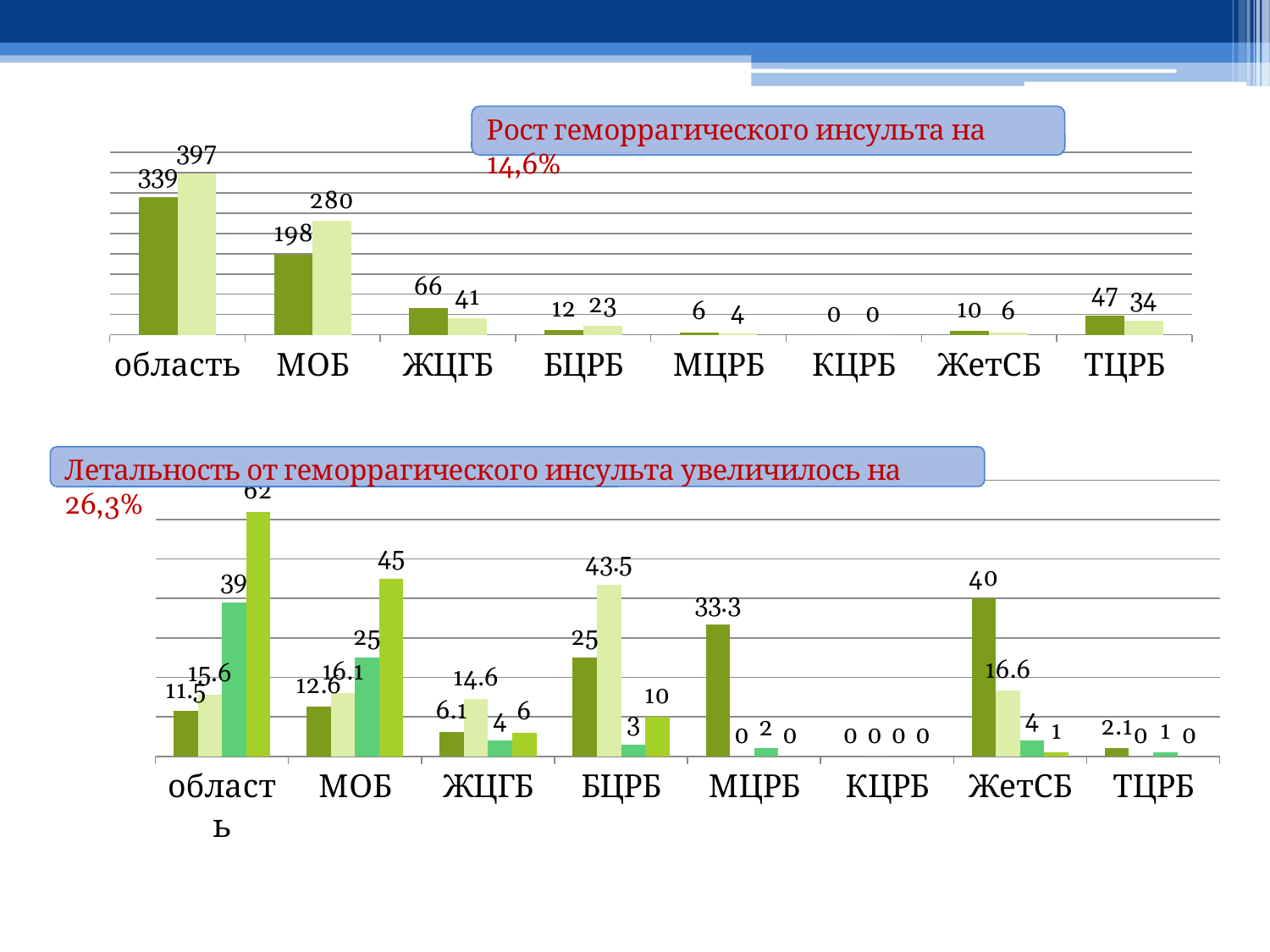

### Chart

| Category | 2015 | 2016 |
|---|---|---|
| область | 339.0 | 397.0 |
| МОБ | 198.0 | 280.0 |
| ЖЦГБ | 66.0 | 41.0 |
| БЦРБ | 12.0 | 23.0 |
| МЦРБ | 6.0 | 4.0 |
| КЦРБ | 0.0 | 0.0 |
| ЖетСБ | 10.0 | 6.0 |
| ТЦРБ | 47.0 | 34.0 |

### Chart

| Category | 2015 показатель | 2016 показатель | 2015 абс. | 2016 абс. |
|---|---|---|---|---|
| область | 11.5 | 15.6 | 39.0 | 62.0 |
| МОБ | 12.6 | 16.1 | 25.0 | 45.0 |
| ЖЦГБ | 6.1 | 14.6 | 4.0 | 6.0 |
| БЦРБ | 25.0 | 43.5 | 3.0 | 10.0 |
| МЦРБ | 33.3 | 0.0 | 2.0 | 0.0 |
| КЦРБ | 0.0 | 0.0 | 0.0 | 0.0 |
| ЖетСБ | 40.0 | 16.6 | 4.0 | 1.0 |
| ТЦРБ | 2.1 | 0.0 | 1.0 | 0.0 |